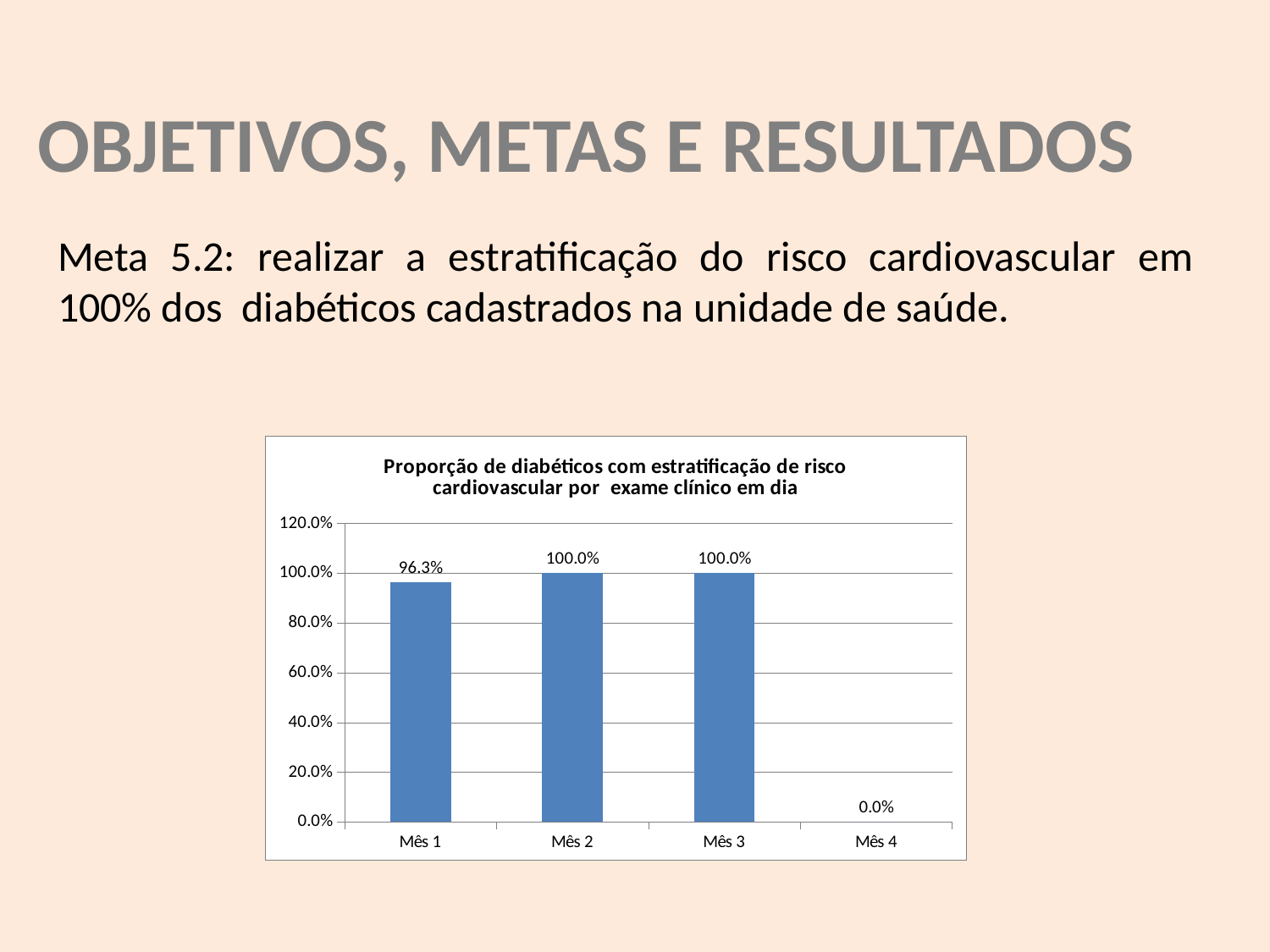

OBJETIVOS, METAS E RESULTADOS
Meta 5.2: realizar a estratificação do risco cardiovascular em 100% dos  diabéticos cadastrados na unidade de saúde.

### Chart:

| Category | Proporção de diabéticos com estratificação de risco cardiovascular por  exame clínico em dia |
|---|---|
| Mês 1 | 0.9629629629629624 |
| Mês 2 | 1.0 |
| Mês 3 | 1.0 |
| Mês 4 | 0.0 |